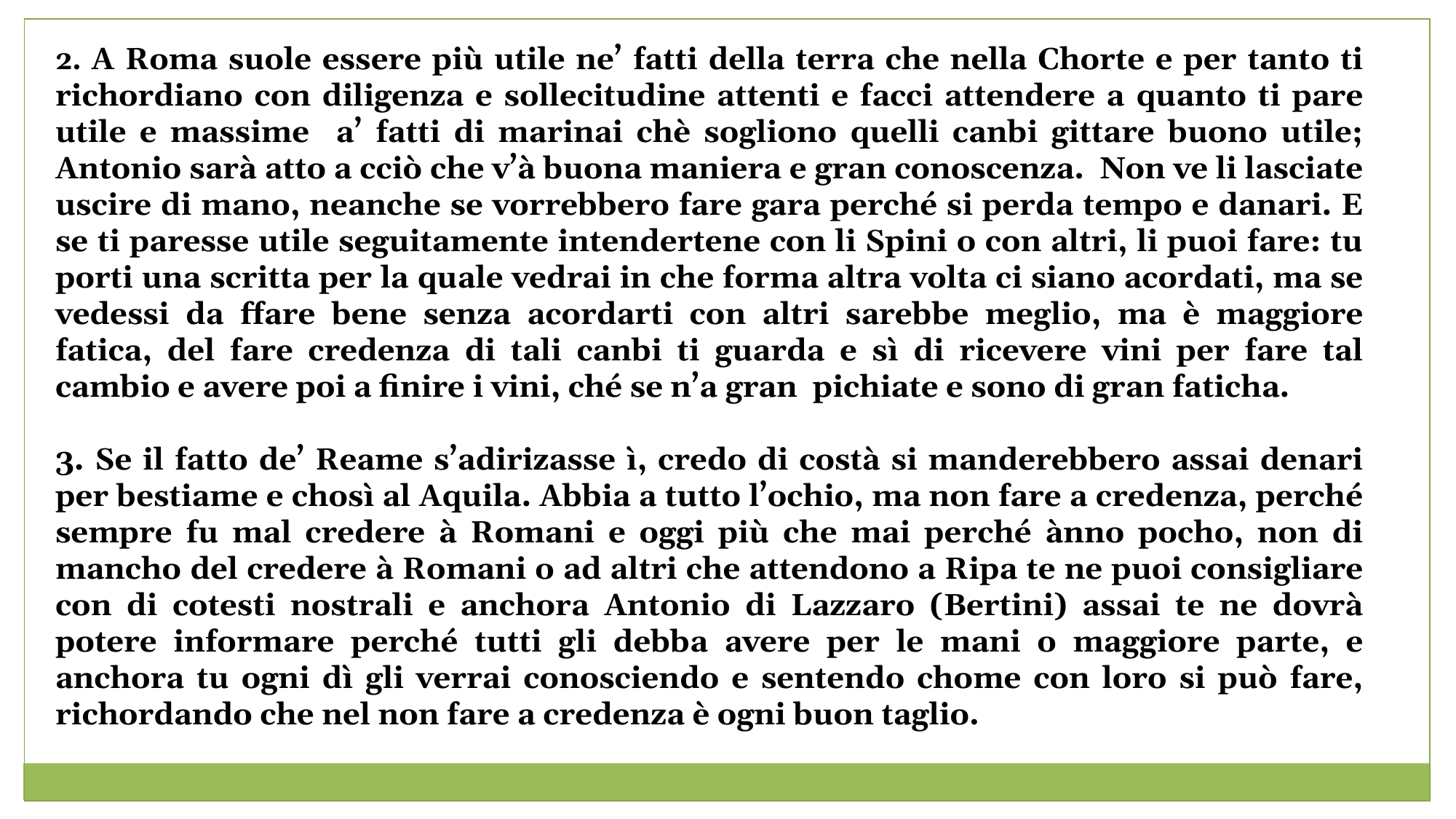

2. A Roma suole essere più utile ne’ fatti della terra che nella Chorte e per tanto ti richordiano con diligenza e sollecitudine attenti e facci attendere a quanto ti pare utile e massime  a’ fatti di marinai chè sogliono quelli canbi gittare buono utile; Antonio sarà atto a cciò che v’à buona maniera e gran conoscenza.  Non ve li lasciate uscire di mano, neanche se vorrebbero fare gara perché si perda tempo e danari. E se ti paresse utile seguitamente intendertene con li Spini o con altri, li puoi fare: tu porti una scritta per la quale vedrai in che forma altra volta ci siano acordati, ma se vedessi da ffare bene senza acordarti con altri sarebbe meglio, ma è maggiore fatica, del fare credenza di tali canbi ti guarda e sì di ricevere vini per fare tal cambio e avere poi a finire i vini, ché se n’a gran  pichiate e sono di gran faticha.

3. Se il fatto de’ Reame s’adirizasse ì, credo di costà si manderebbero assai denari per bestiame e chosì al Aquila. Abbia a tutto l’ochio, ma non fare a credenza, perché sempre fu mal credere à Romani e oggi più che mai perché ànno pocho, non di mancho del credere à Romani o ad altri che attendono a Ripa te ne puoi consigliare con di cotesti nostrali e anchora Antonio di Lazzaro (Bertini) assai te ne dovrà potere informare perché tutti gli debba avere per le mani o maggiore parte, e anchora tu ogni dì gli verrai conosciendo e sentendo chome con loro si può fare, richordando che nel non fare a credenza è ogni buon taglio.